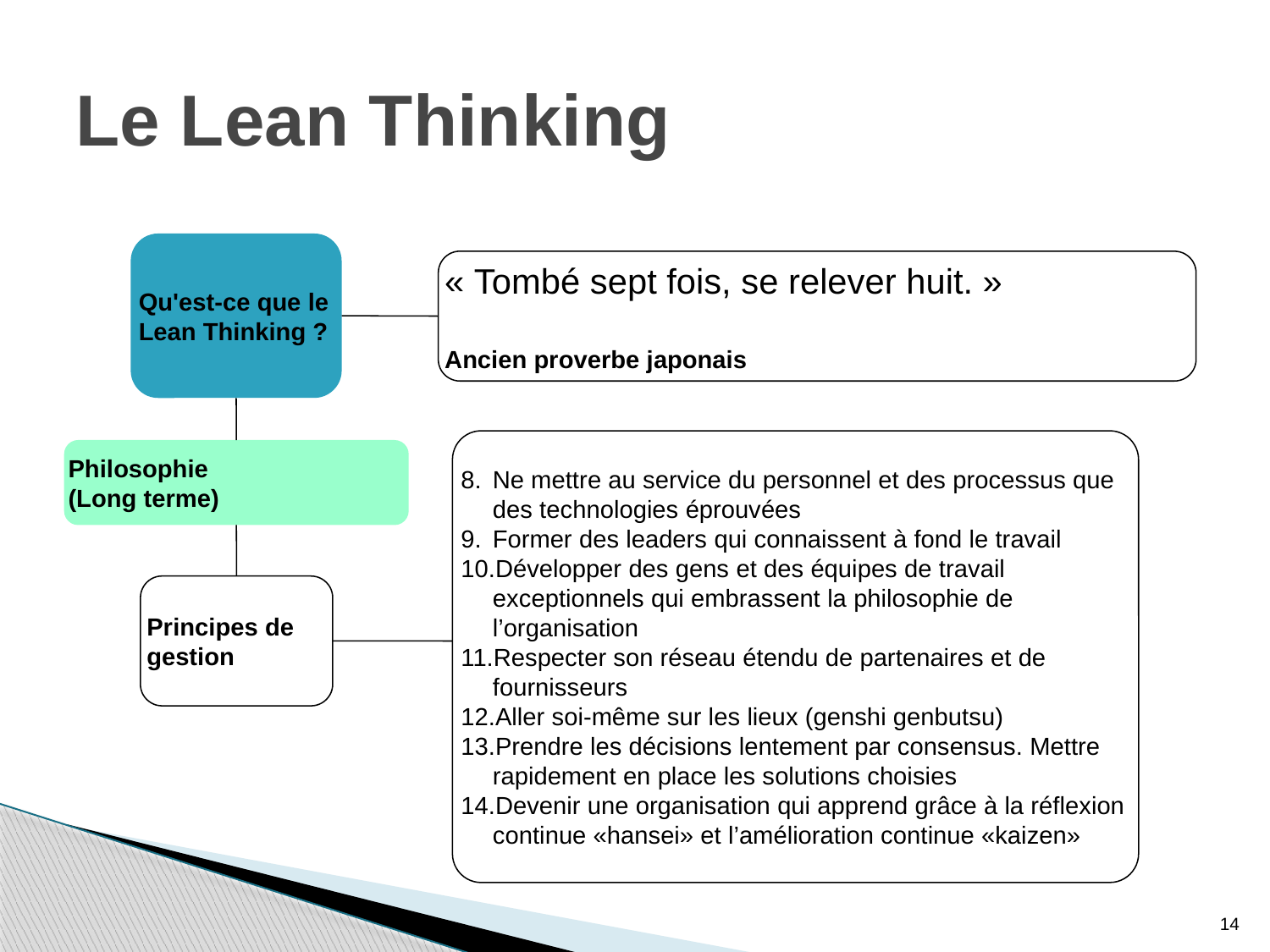

Le Lean Thinking
Qu'est-ce que le Lean Thinking ?
« Tombé sept fois, se relever huit. »

Ancien proverbe japonais
Ne mettre au service du personnel et des processus que des technologies éprouvées
Former des leaders qui connaissent à fond le travail
Développer des gens et des équipes de travail exceptionnels qui embrassent la philosophie de l’organisation
Respecter son réseau étendu de partenaires et de fournisseurs
Aller soi-même sur les lieux (genshi genbutsu)
Prendre les décisions lentement par consensus. Mettre rapidement en place les solutions choisies
Devenir une organisation qui apprend grâce à la réflexion continue «hansei» et l’amélioration continue «kaizen»
Philosophie
(Long terme)
Principes de gestion
14
14